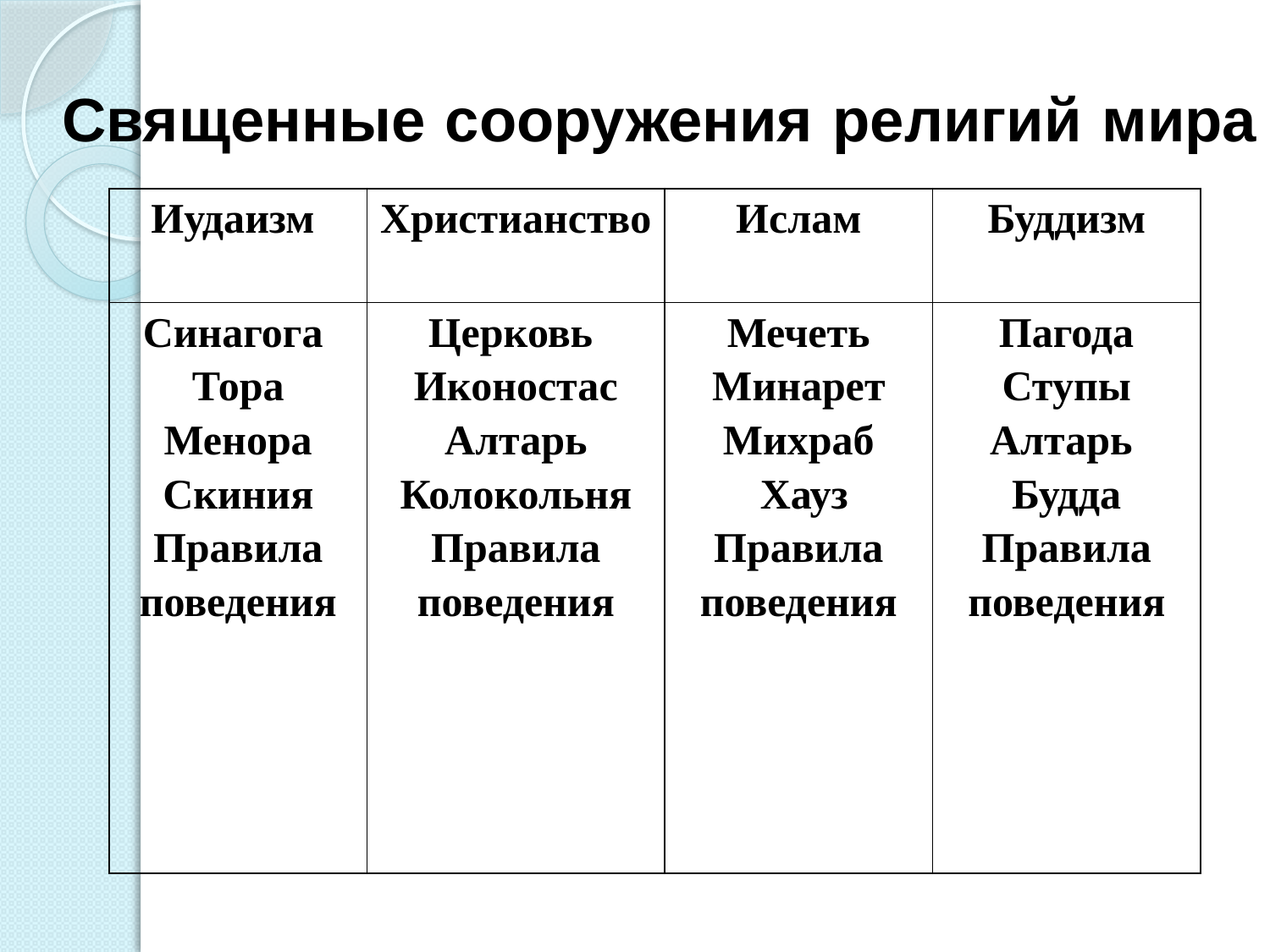

# Священные сооружения религий мира
| Иудаизм | Христианство | Ислам | Буддизм |
| --- | --- | --- | --- |
| Синагога Тора Менора Скиния Правила поведения | Церковь Иконостас Алтарь Колокольня Правила поведения | Мечеть Минарет Михраб Хауз Правила поведения | Пагода Ступы Алтарь Будда Правила поведения |